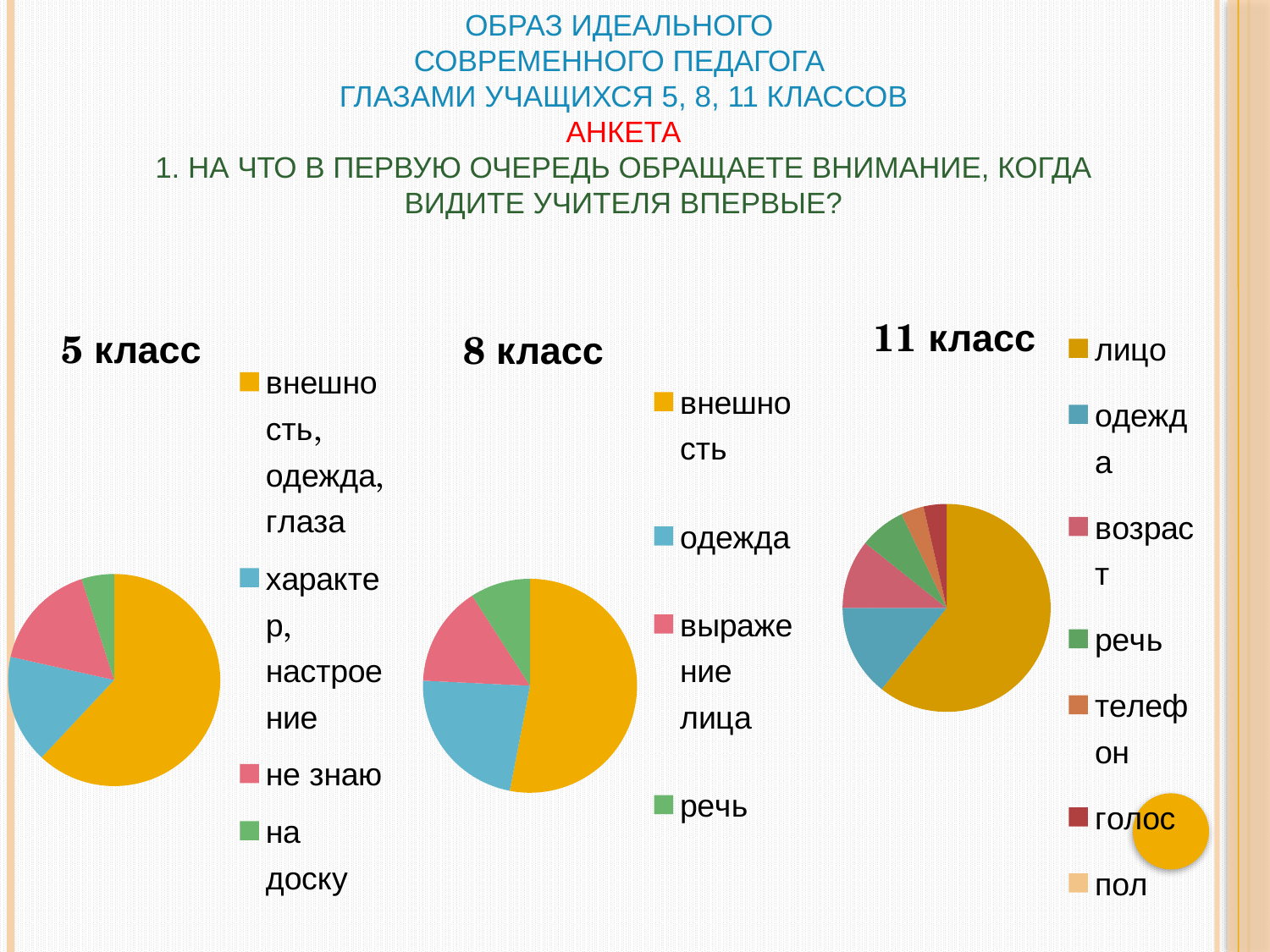

# Образ идеального современного педагога глазами учащихся 5, 8, 11 классов АНКЕТА 1. На что в первую очередь обращаете внимание, когда видите учителя впервые?

### Chart:

| Category | 11 класс |
|---|---|
| лицо | 17.0 |
| одежда | 4.0 |
| возраст | 3.0 |
| речь | 2.0 |
| телефон | 1.0 |
| голос | 1.0 |
| пол | 0.0 |

### Chart:

| Category | 8 класс |
|---|---|
| внешность | 7.0 |
| одежда | 3.0 |
| выражение лица | 2.0 |
| речь | 1.2 |

### Chart:

| Category | 5 класс |
|---|---|
| внешность, одежда, глаза | 15.0 |
| характер, настроение | 4.0 |
| не знаю | 4.0 |
| на доску | 1.2 |